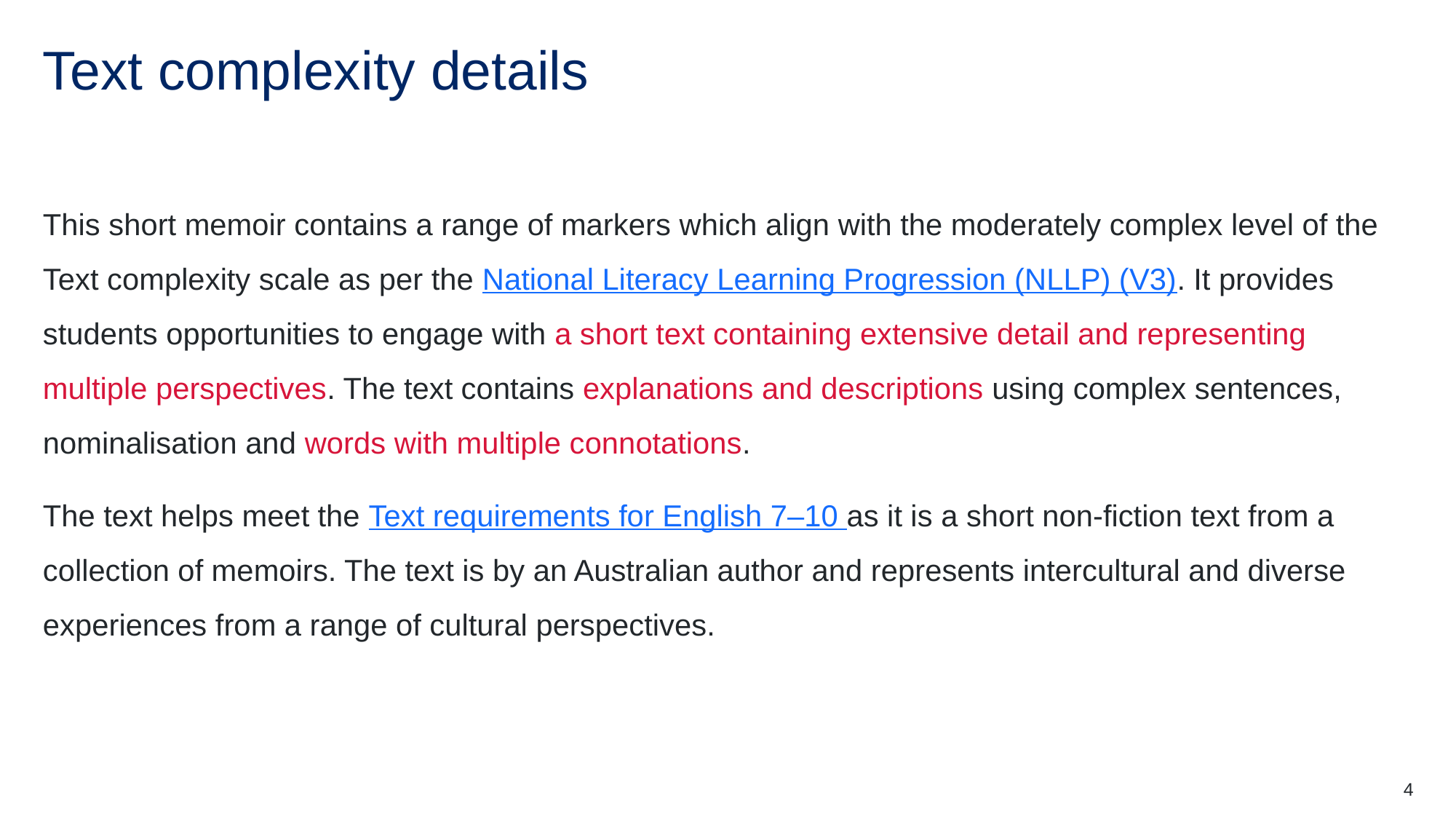

# Text complexity details
This short memoir contains a range of markers which align with the moderately complex level of the Text complexity scale as per the National Literacy Learning Progression (NLLP) (V3). It provides students opportunities to engage with a short text containing extensive detail and representing multiple perspectives. The text contains explanations and descriptions using complex sentences, nominalisation and words with multiple connotations.
The text helps meet the Text requirements for English 7–10 as it is a short non-fiction text from a collection of memoirs. The text is by an Australian author and represents intercultural and diverse experiences from a range of cultural perspectives.

4